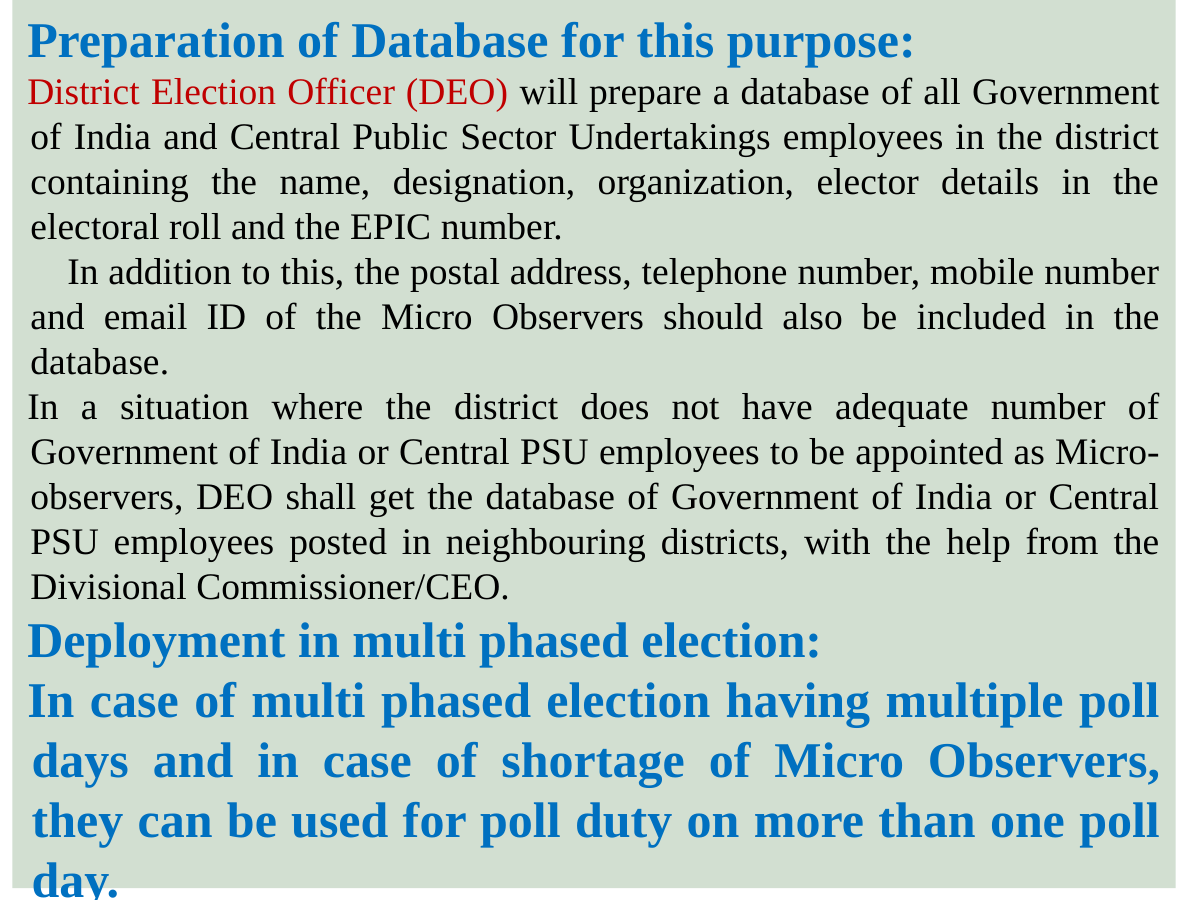

Preparation of Database for this purpose:
District Election Officer (DEO) will prepare a database of all Government of India and Central Public Sector Undertakings employees in the district containing the name, designation, organization, elector details in the electoral roll and the EPIC number.
    In addition to this, the postal address, telephone number, mobile number and email ID of the Micro Observers should also be included in the database.In a situation where the district does not have adequate number of Government of India or Central PSU employees to be appointed as Micro-observers, DEO shall get the database of Government of India or Central PSU employees posted in neighbouring districts, with the help from the Divisional Commissioner/CEO.
Deployment in multi phased election:In case of multi phased election having multiple poll days and in case of shortage of Micro Observers, they can be used for poll duty on more than one poll day.
    The convenience, safety and logistics of movement must be considered while putting them on duty for more than one poll day.